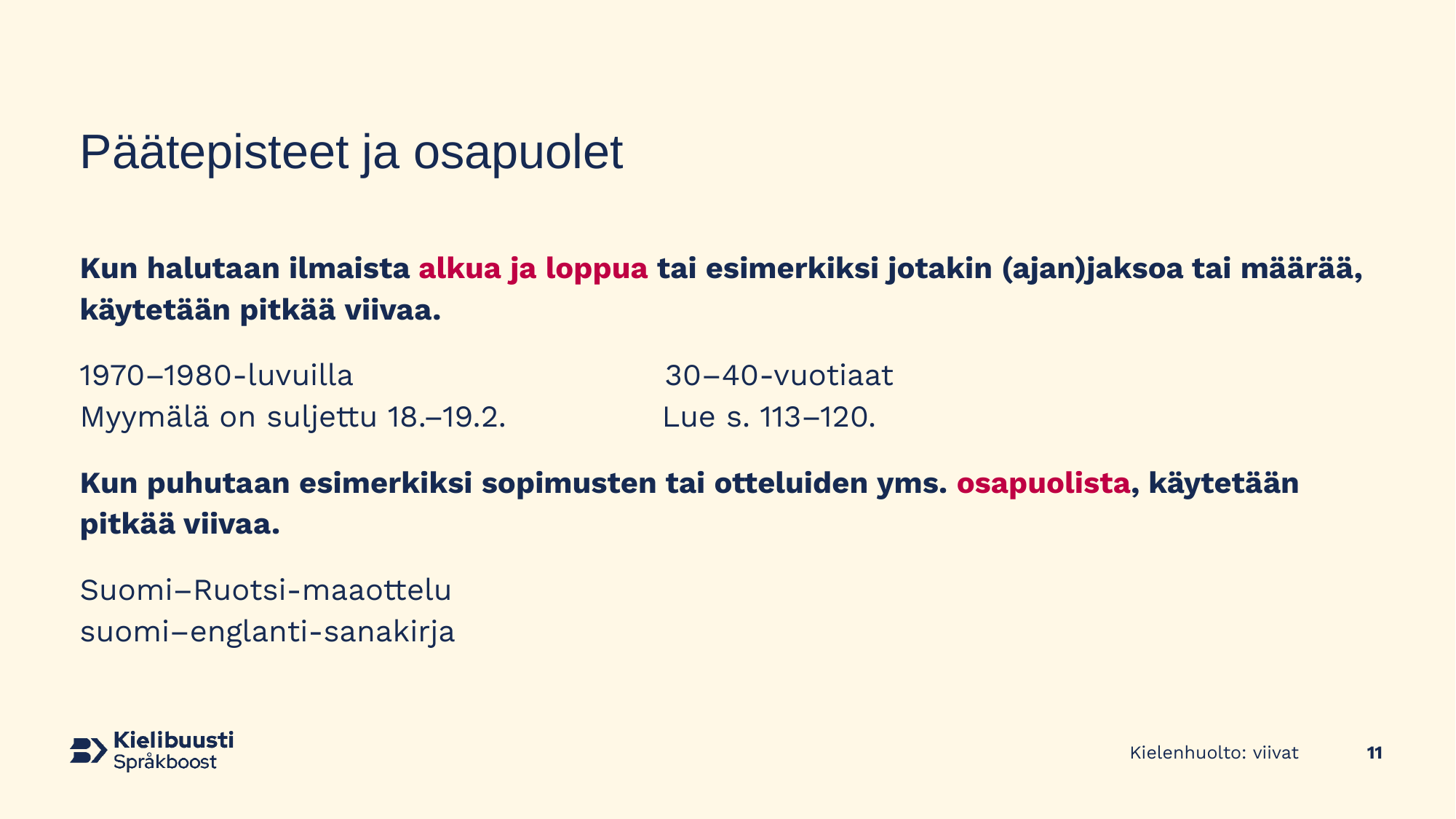

# Päätepisteet ja osapuolet
Kun halutaan ilmaista alkua ja loppua tai esimerkiksi jotakin (ajan)jaksoa tai määrää, käytetään pitkää viivaa.
1970–1980-luvuilla                              30–40-vuotiaat
Myymälä on suljettu 18.–19.2.               Lue s. 113–120.
Kun puhutaan esimerkiksi sopimusten tai otteluiden yms. osapuolista, käytetään pitkää viivaa.
Suomi–Ruotsi-maaottelu
suomi–englanti-sanakirja

Kielenhuolto: viivat
11